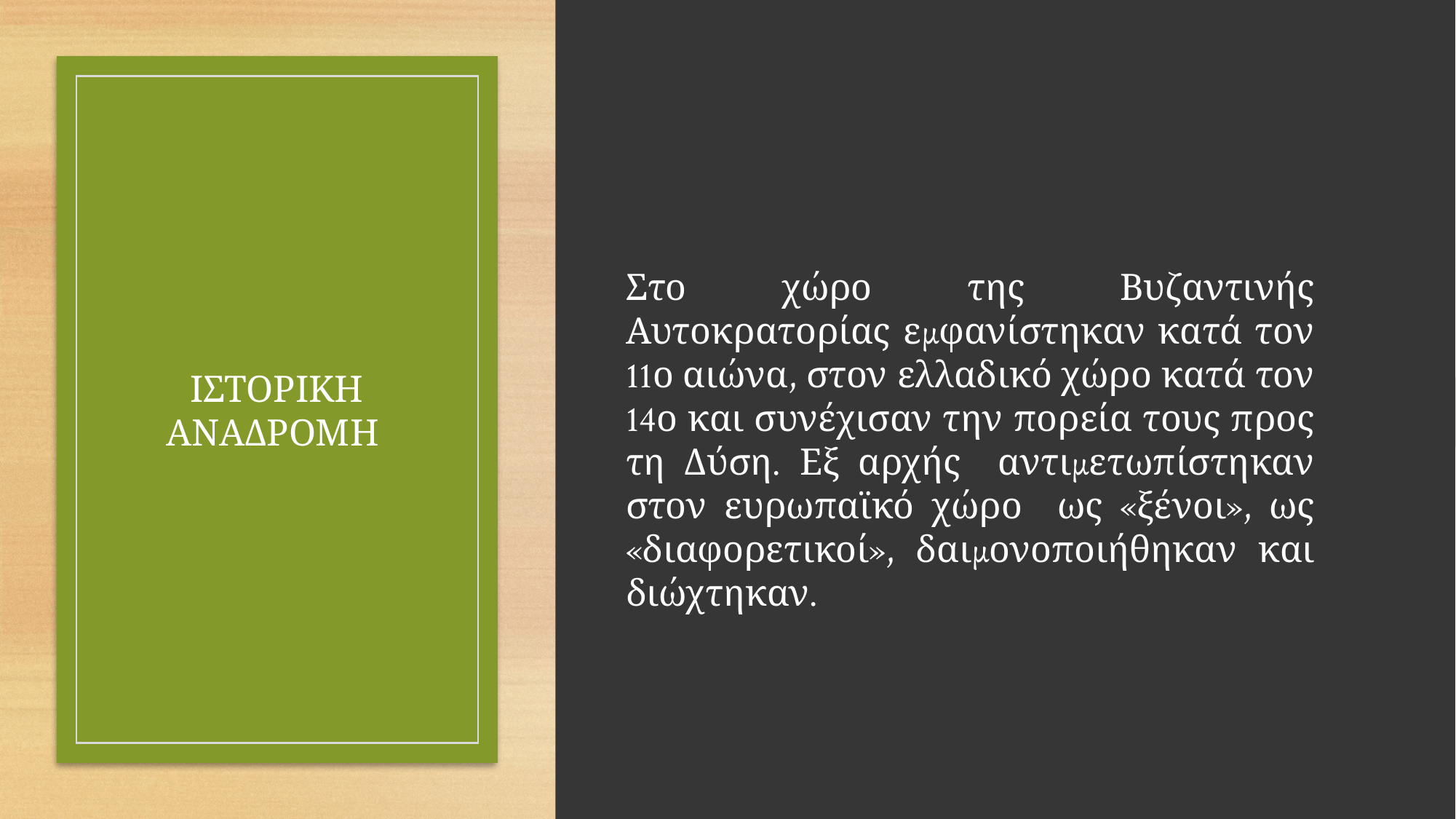

Στο χώρο της Βυζαντινής Αυτοκρατορίας εμφανίστηκαν κατά τον 11ο αιώνα, στον ελλαδικό χώρο κατά τον 14ο και συνέχισαν την πορεία τους προς τη Δύση. Εξ αρχής  αντιμετωπίστηκαν στον ευρωπαϊκό χώρο  ως «ξένοι», ως «διαφορετικοί», δαιμονοποιήθηκαν και διώχτηκαν.

# ΙΣΤΟΡΙΚΗ ΑΝΑΔΡΟΜΗ